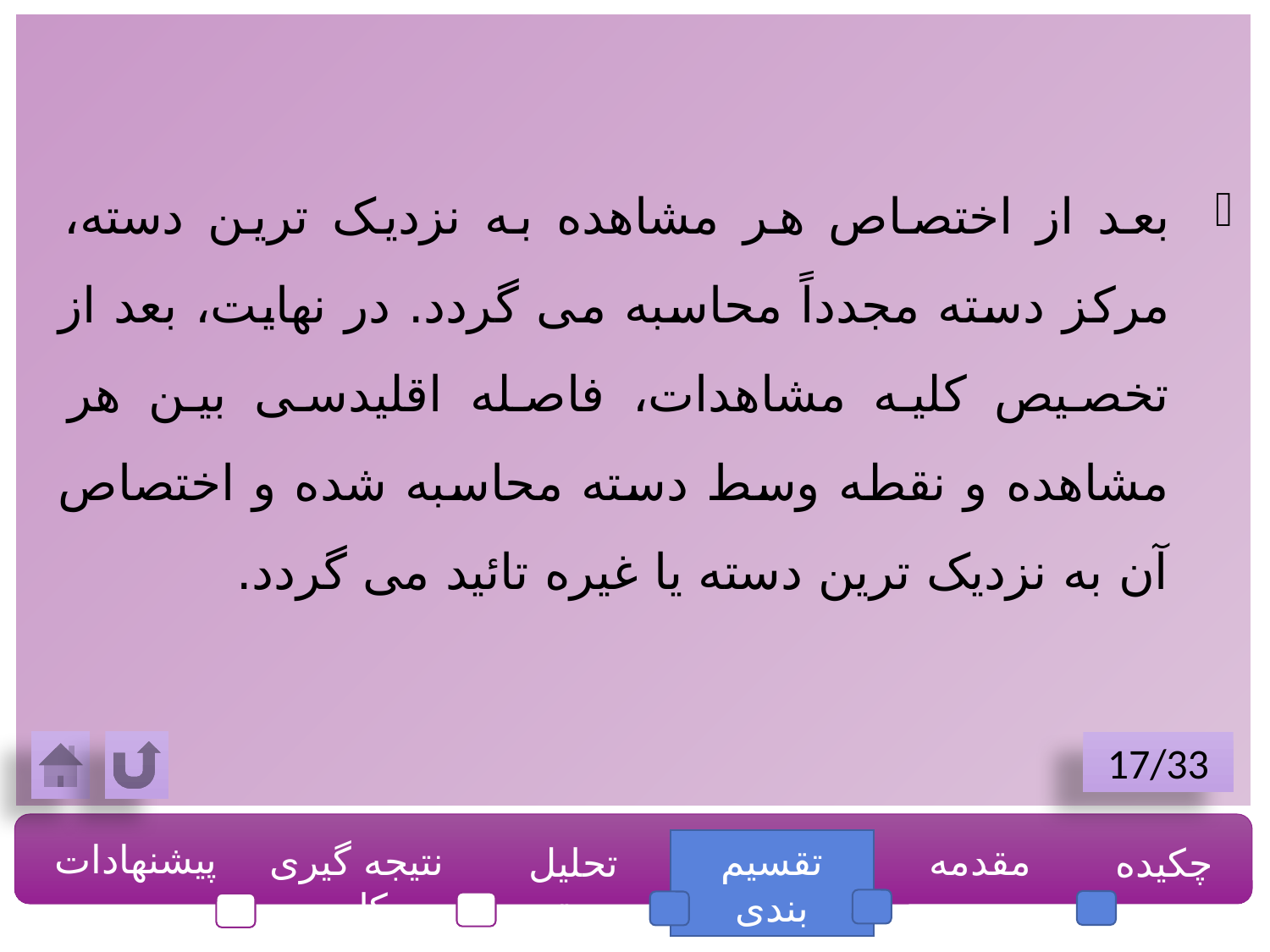

بعد از اختصاص هر مشاهده به نزدیک ترین دسته، مرکز دسته مجدداً محاسبه می گردد. در نهایت، بعد از تخصیص کلیه مشاهدات، فاصله اقلیدسی بین هر مشاهده و نقطه وسط دسته محاسبه شده و اختصاص آن به نزدیک ترین دسته یا غیره تائید می گردد.

17/33

پیشنهادات
نتیجه گیری کلی
تقسیم بندی
مقدمه
چکیده
تحلیل دسته